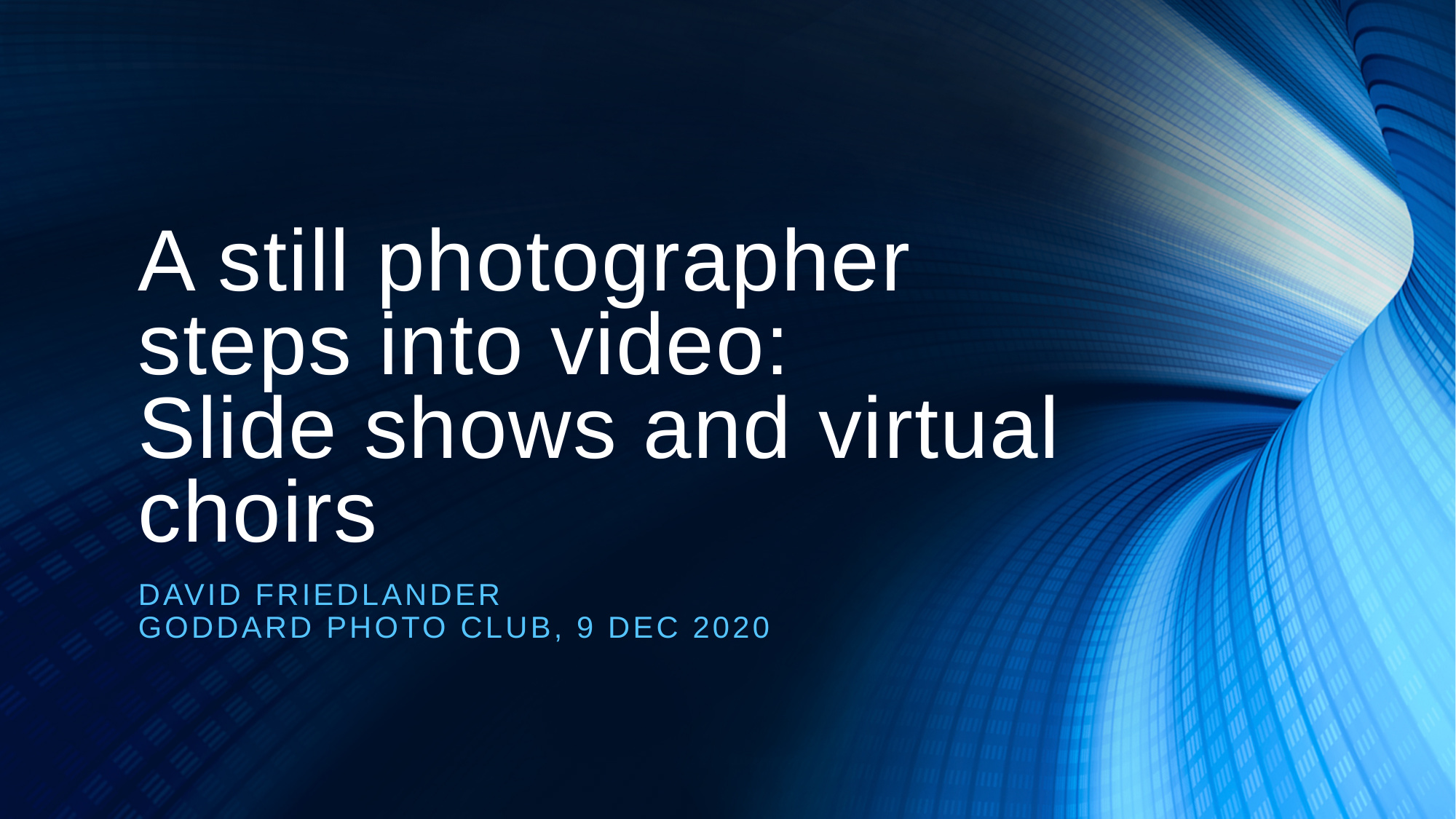

# A still photographer steps into video: Slide shows and virtual choirs
David Friedlander
Goddard Photo Club, 9 Dec 2020